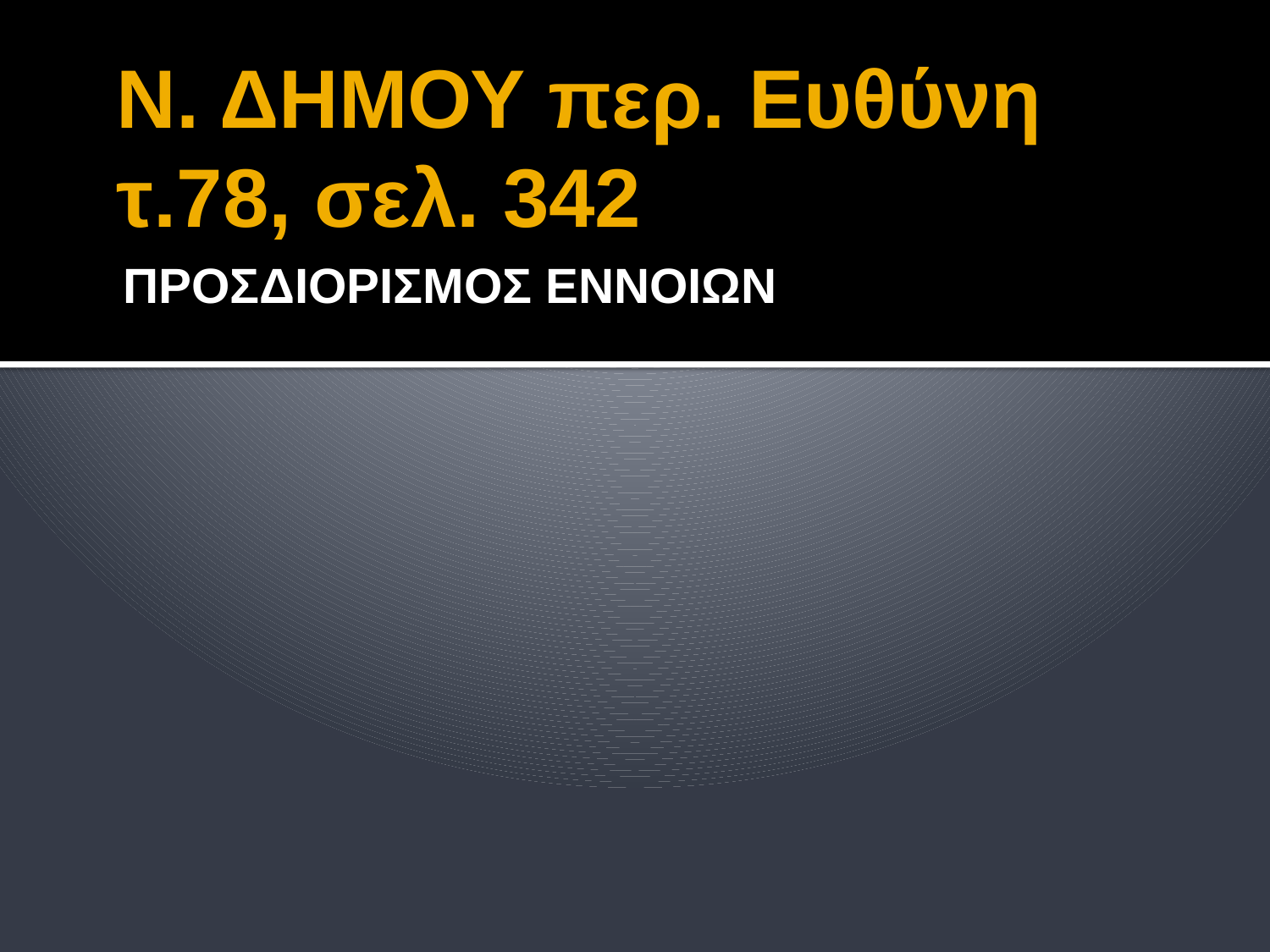

# Ν. ΔΗΜΟΥ περ. Ευθύνη τ.78, σελ. 342
ΠΡΟΣΔΙΟΡΙΣΜΟΣ ΕΝΝΟΙΩΝ